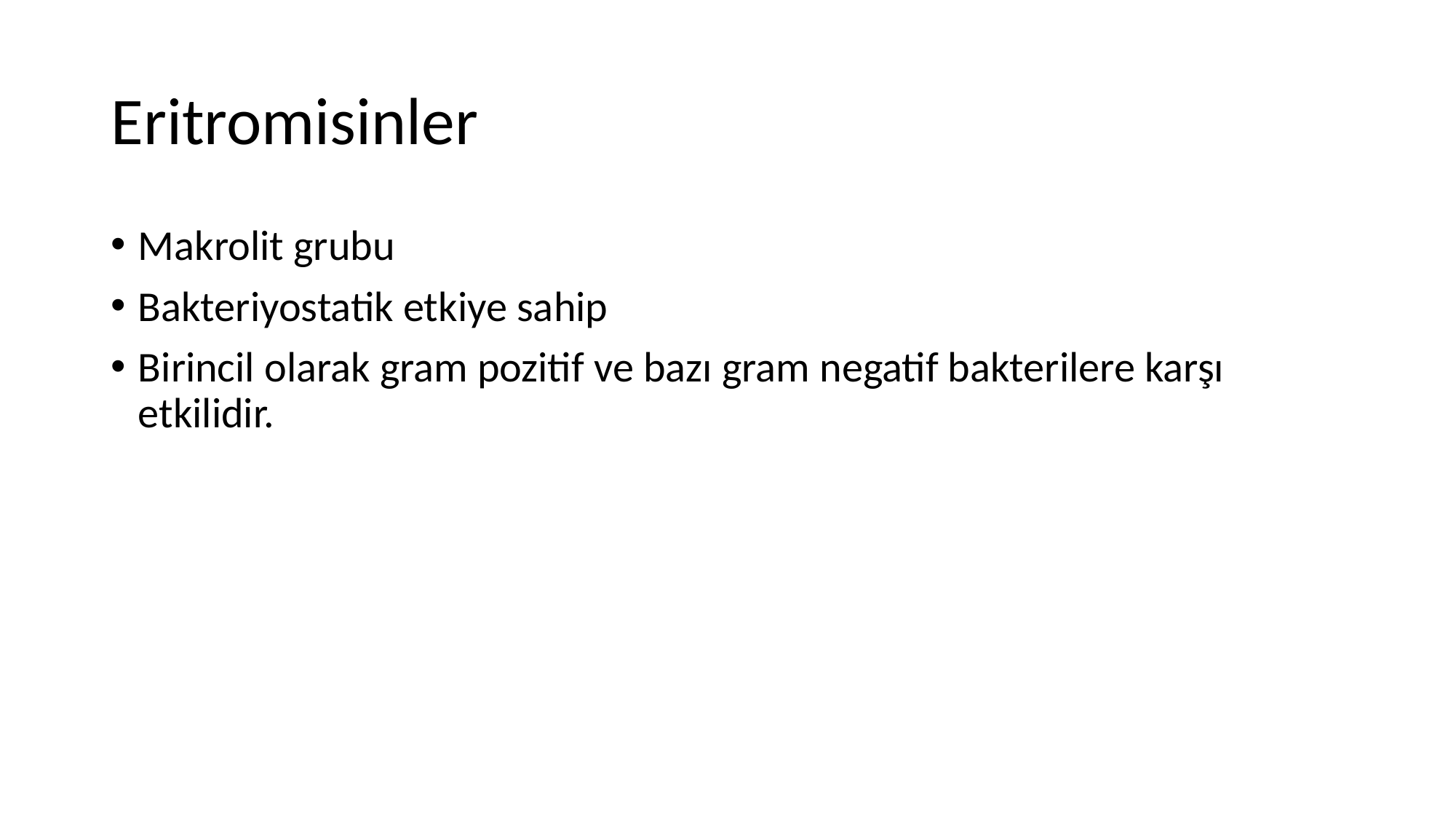

# Eritromisinler
Makrolit grubu
Bakteriyostatik etkiye sahip
Birincil olarak gram pozitif ve bazı gram negatif bakterilere karşı etkilidir.